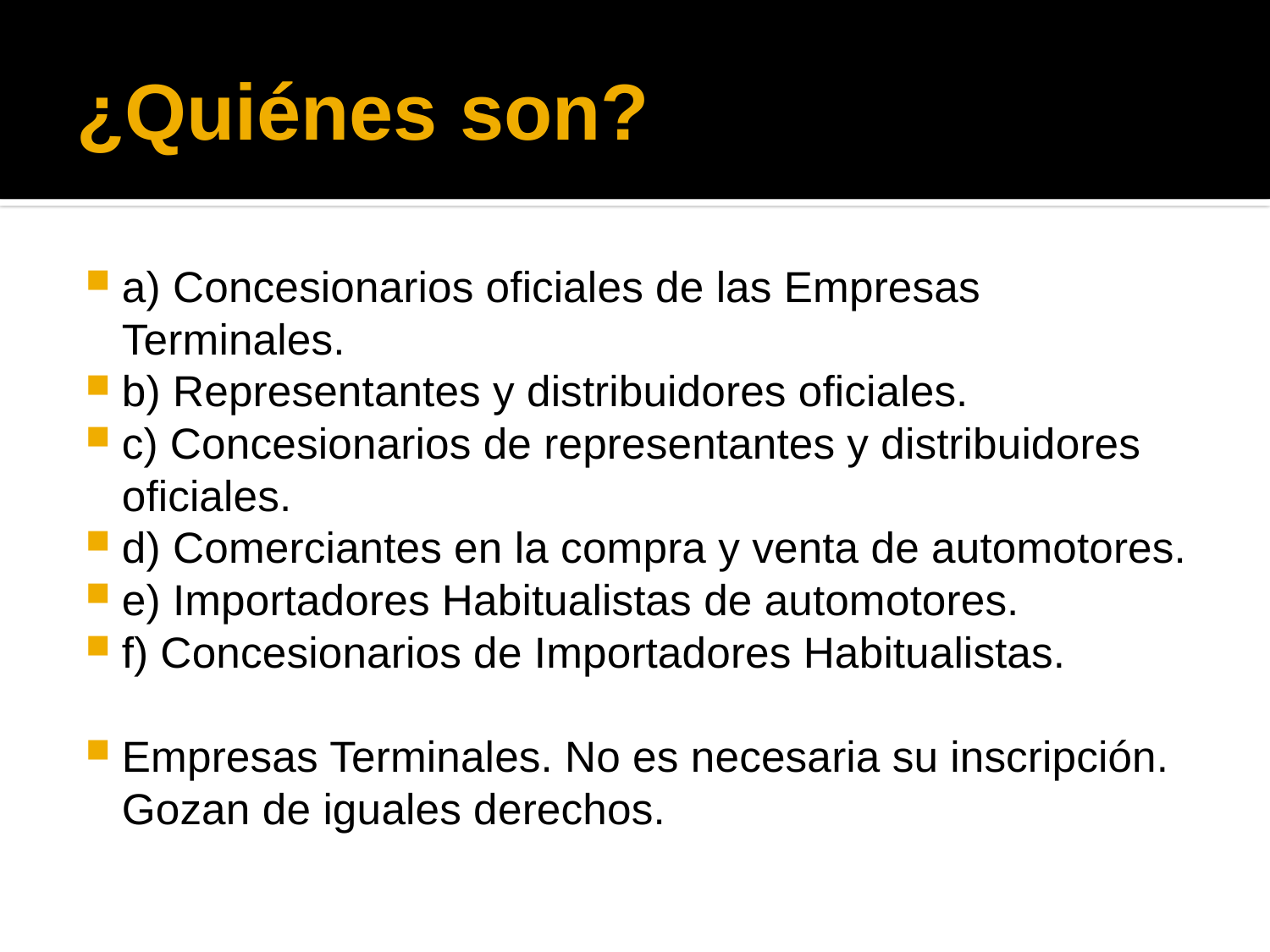

# ¿Quiénes son?
a) Concesionarios oficiales de las Empresas Terminales.
b) Representantes y distribuidores oficiales.
c) Concesionarios de representantes y distribuidores oficiales.
d) Comerciantes en la compra y venta de automotores.
e) Importadores Habitualistas de automotores.
f) Concesionarios de Importadores Habitualistas.

Empresas Terminales. No es necesaria su inscripción. Gozan de iguales derechos.